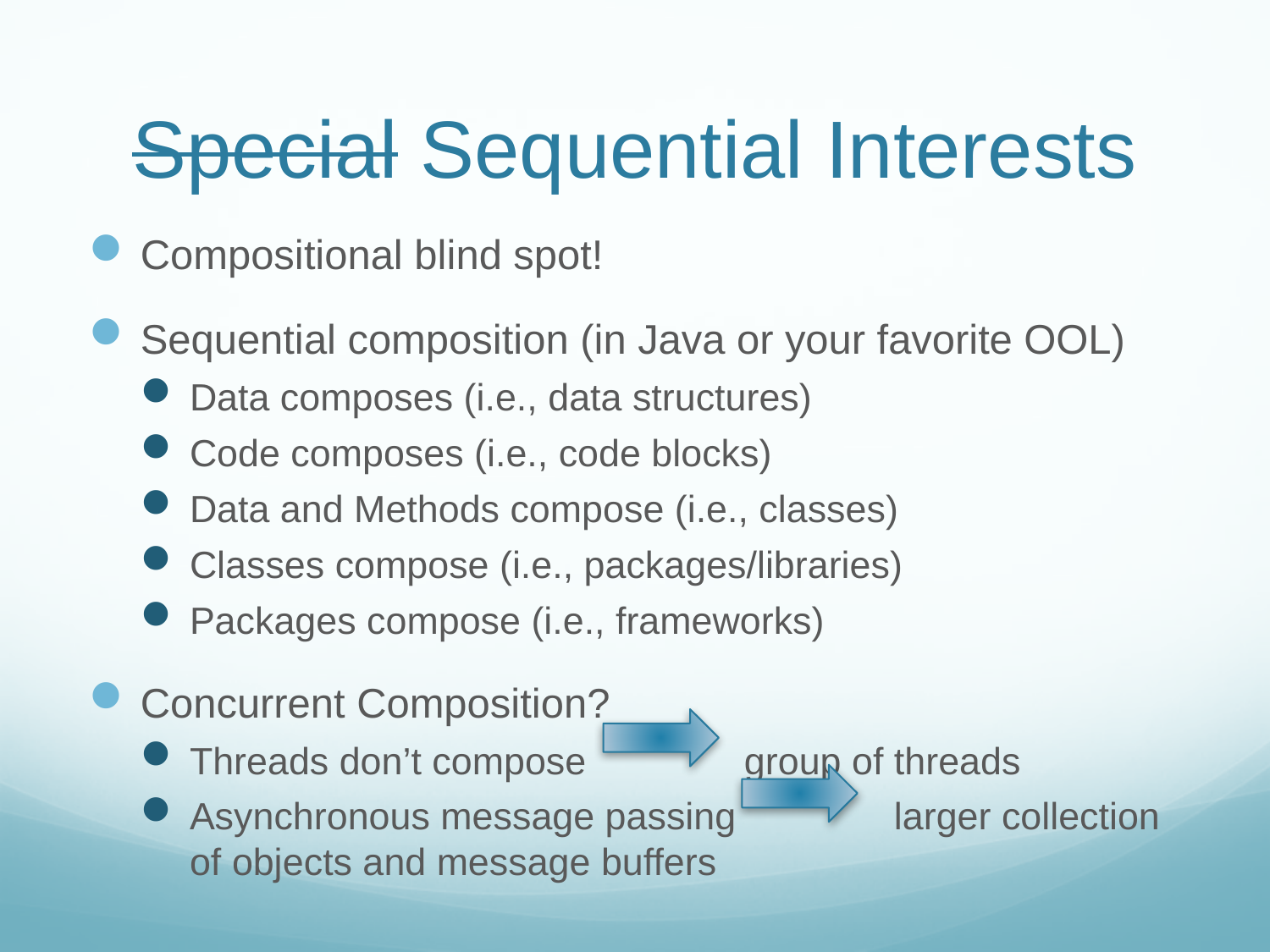

# Special Sequential Interests
Compositional blind spot!
Sequential composition (in Java or your favorite OOL)
Data composes (i.e., data structures)
Code composes (i.e., code blocks)
Data and Methods compose (i.e., classes)
Classes compose (i.e., packages/libraries)
Packages compose (i.e., frameworks)
Concurrent Composition?
Threads don’t compose               group of threads
Asynchronous message passing               larger collection of objects and message buffers